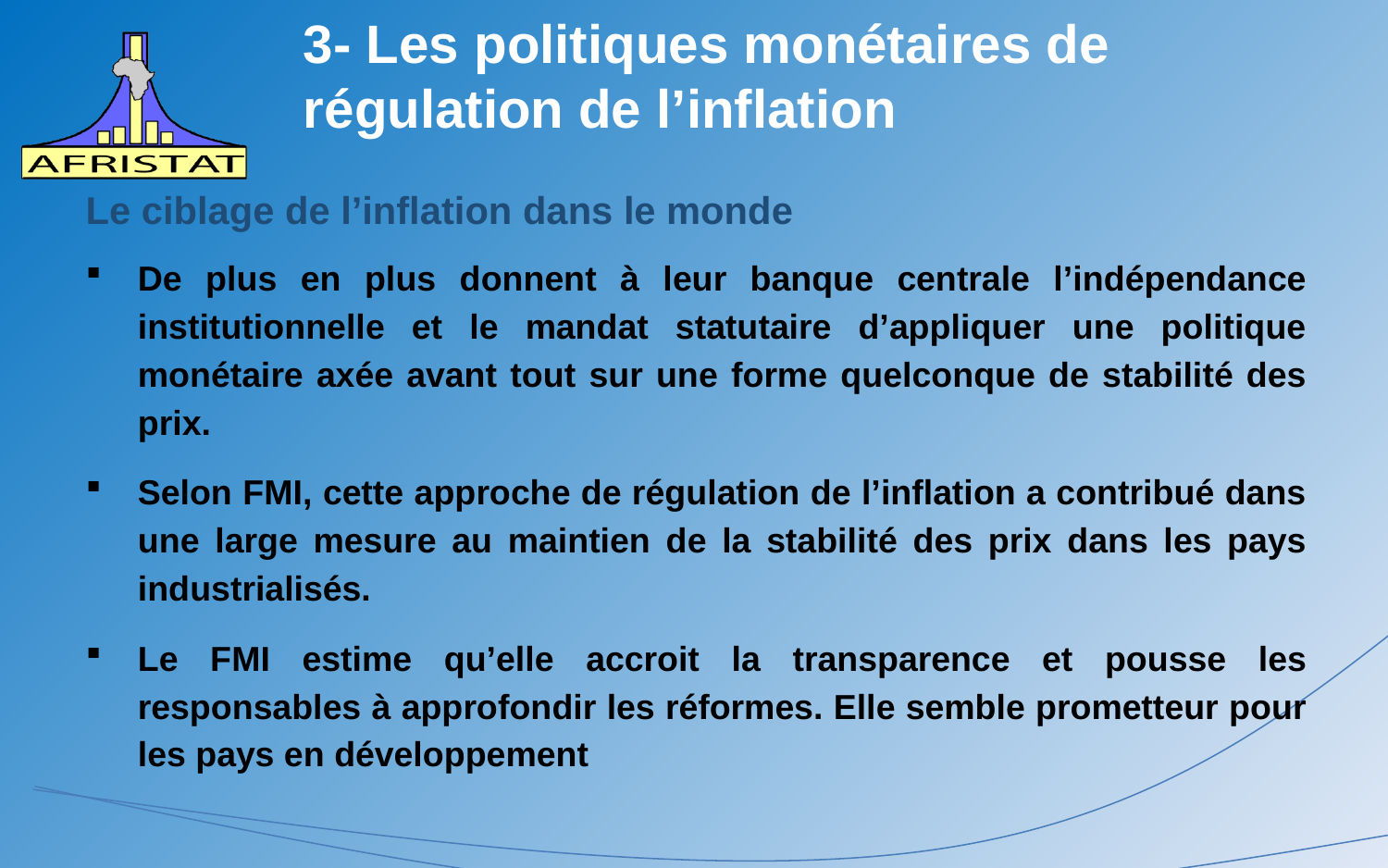

# 3- Les politiques monétaires de régulation de l’inflation
Le ciblage de l’inflation dans le monde
De plus en plus donnent à leur banque centrale l’indépendance institutionnelle et le mandat statutaire d’appliquer une politique monétaire axée avant tout sur une forme quelconque de stabilité des prix.
Selon FMI, cette approche de régulation de l’inflation a contribué dans une large mesure au maintien de la stabilité des prix dans les pays industrialisés.
Le FMI estime qu’elle accroit la transparence et pousse les responsables à approfondir les réformes. Elle semble prometteur pour les pays en développement